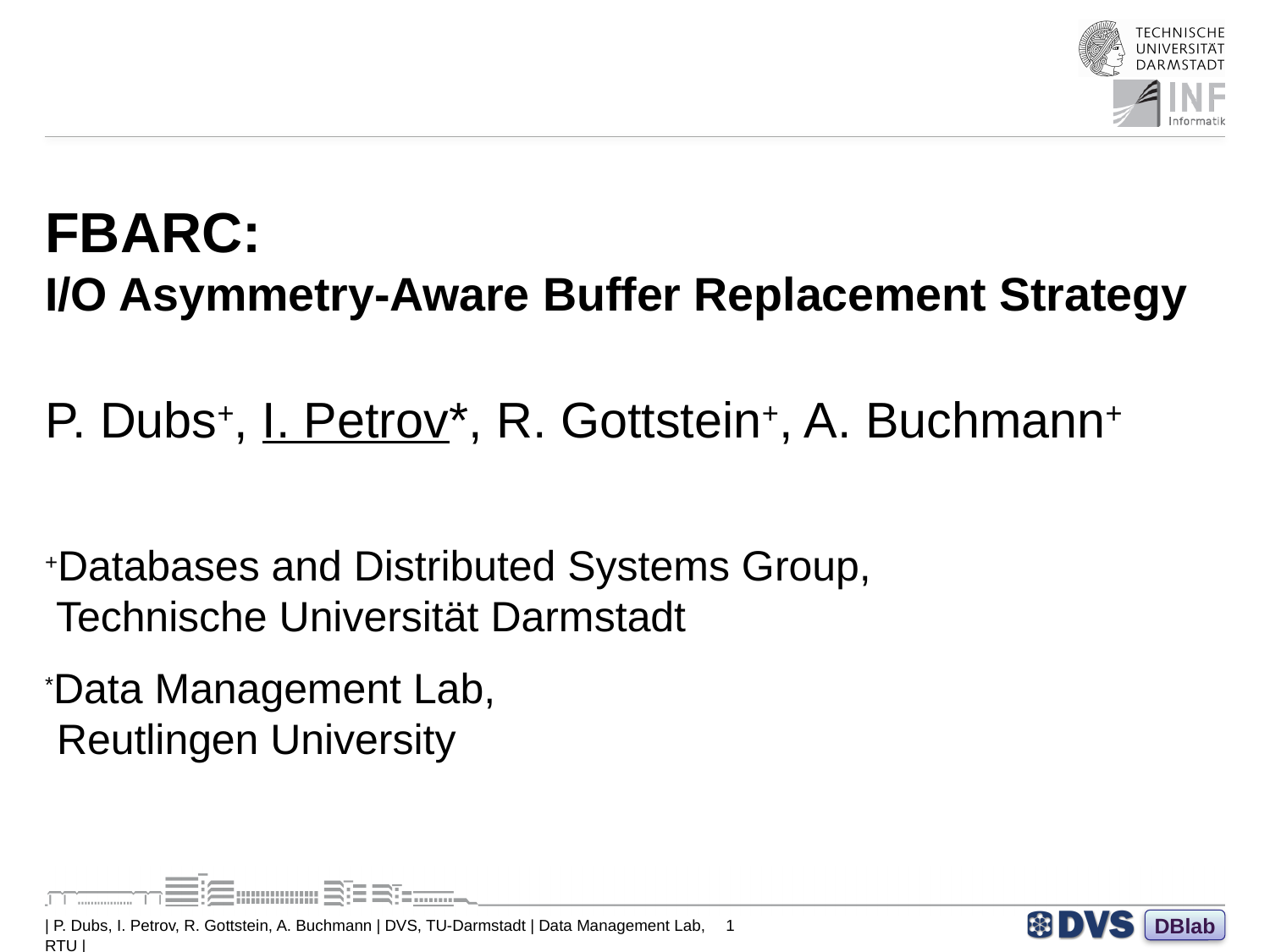

# FBARC: I/O Asymmetry-Aware Buffer Replacement Strategy P. Dubs+, I. Petrov*, R. Gottstein+, A. Buchmann+ +Databases and Distributed Systems Group, Technische Universität Darmstadt *Data Management Lab, Reutlingen University